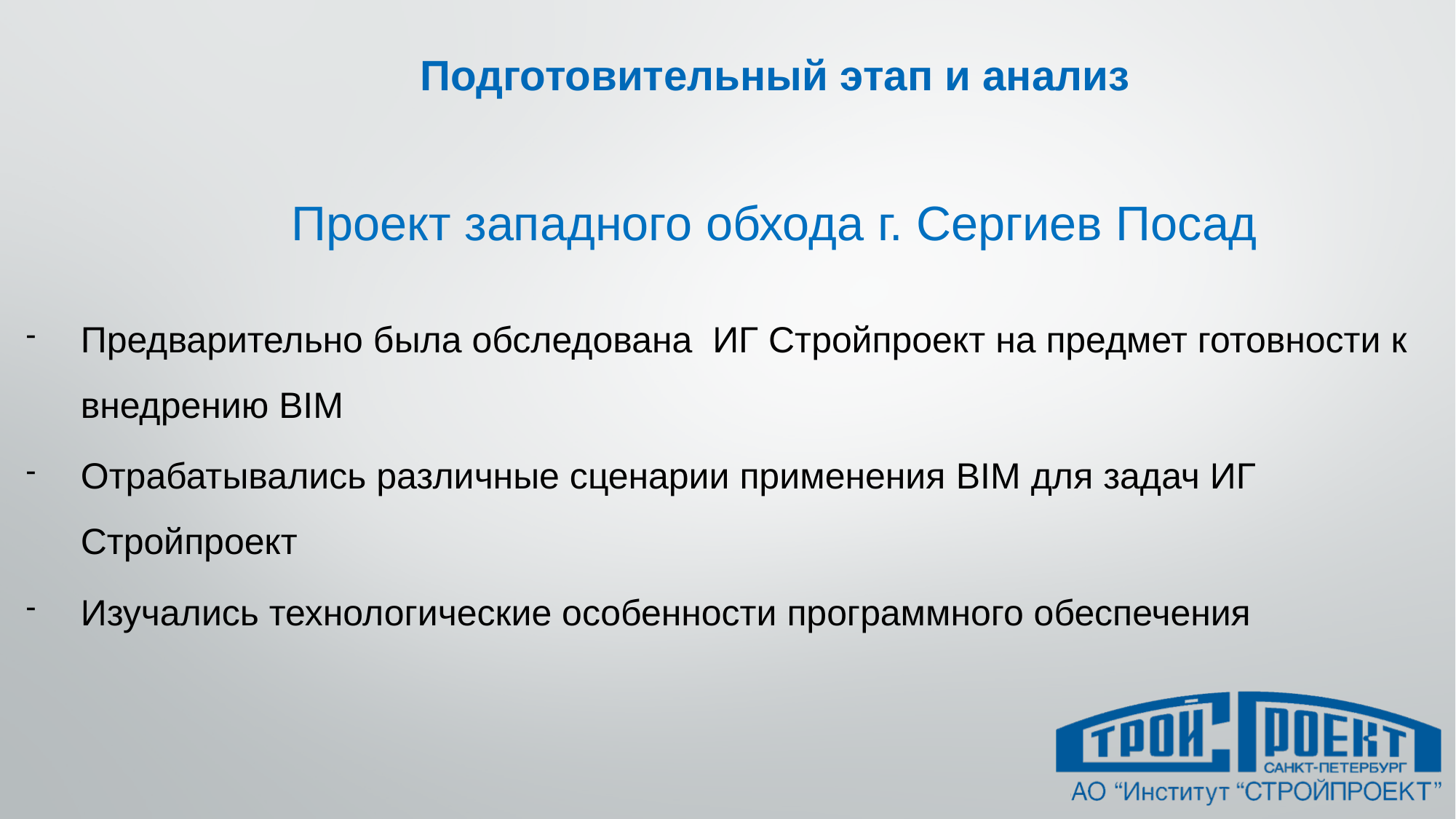

# Подготовительный этап и анализ
Проект западного обхода г. Сергиев Посад
Предварительно была обследована  ИГ Стройпроект на предмет готовности к внедрению BIM
Отрабатывались различные сценарии применения BIM для задач ИГ Стройпроект
Изучались технологические особенности программного обеспечения